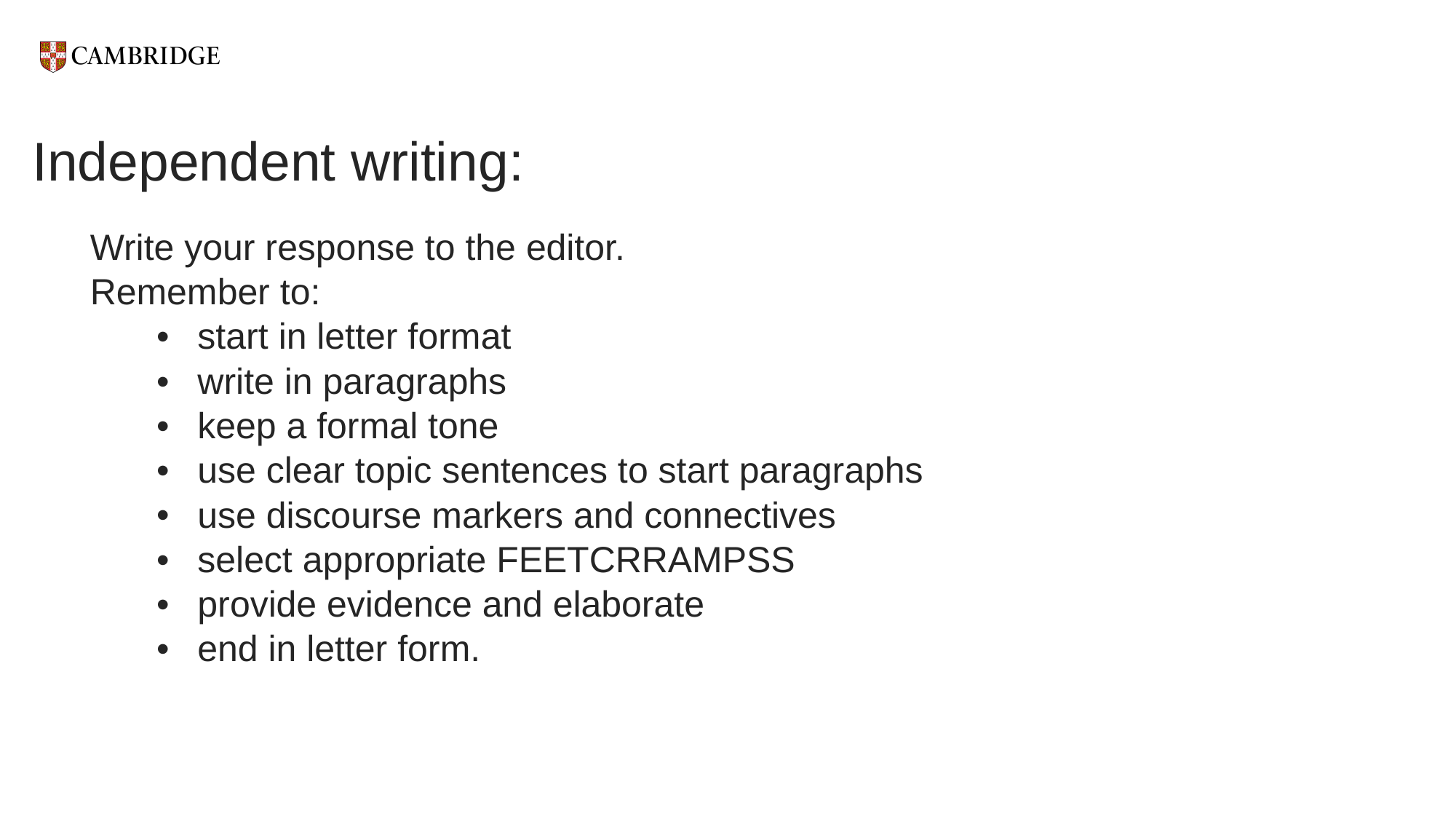

# Independent writing:
| Write your response to the editor. Remember to: start in letter format write in paragraphs keep a formal tone use clear topic sentences to start paragraphs use discourse markers and connectives select appropriate FEETCRRAMPSS provide evidence and elaborate end in letter form. |
| --- |
|  |